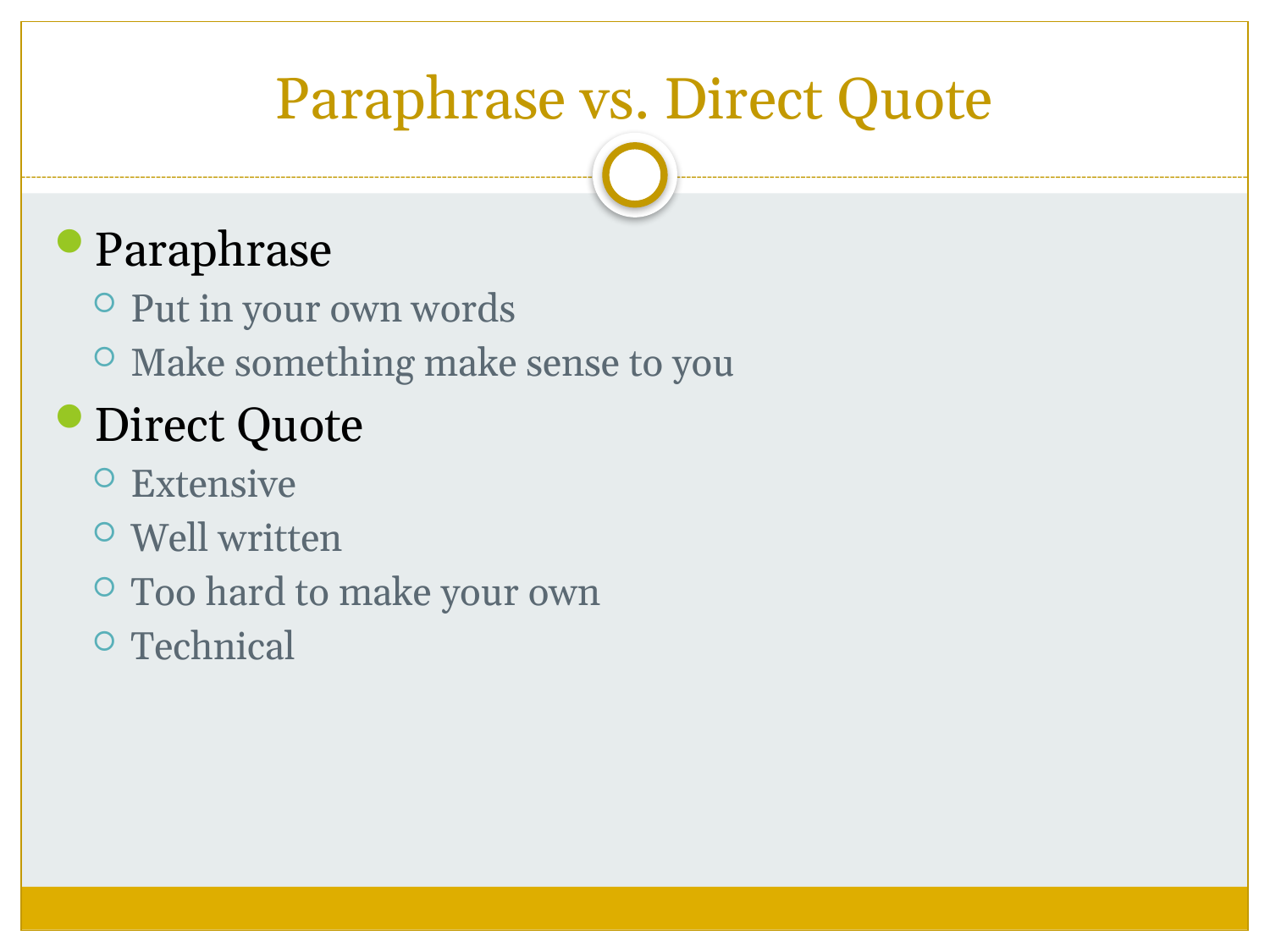

# Paraphrase vs. Direct Quote
Paraphrase
Put in your own words
Make something make sense to you
Direct Quote
Extensive
Well written
Too hard to make your own
Technical